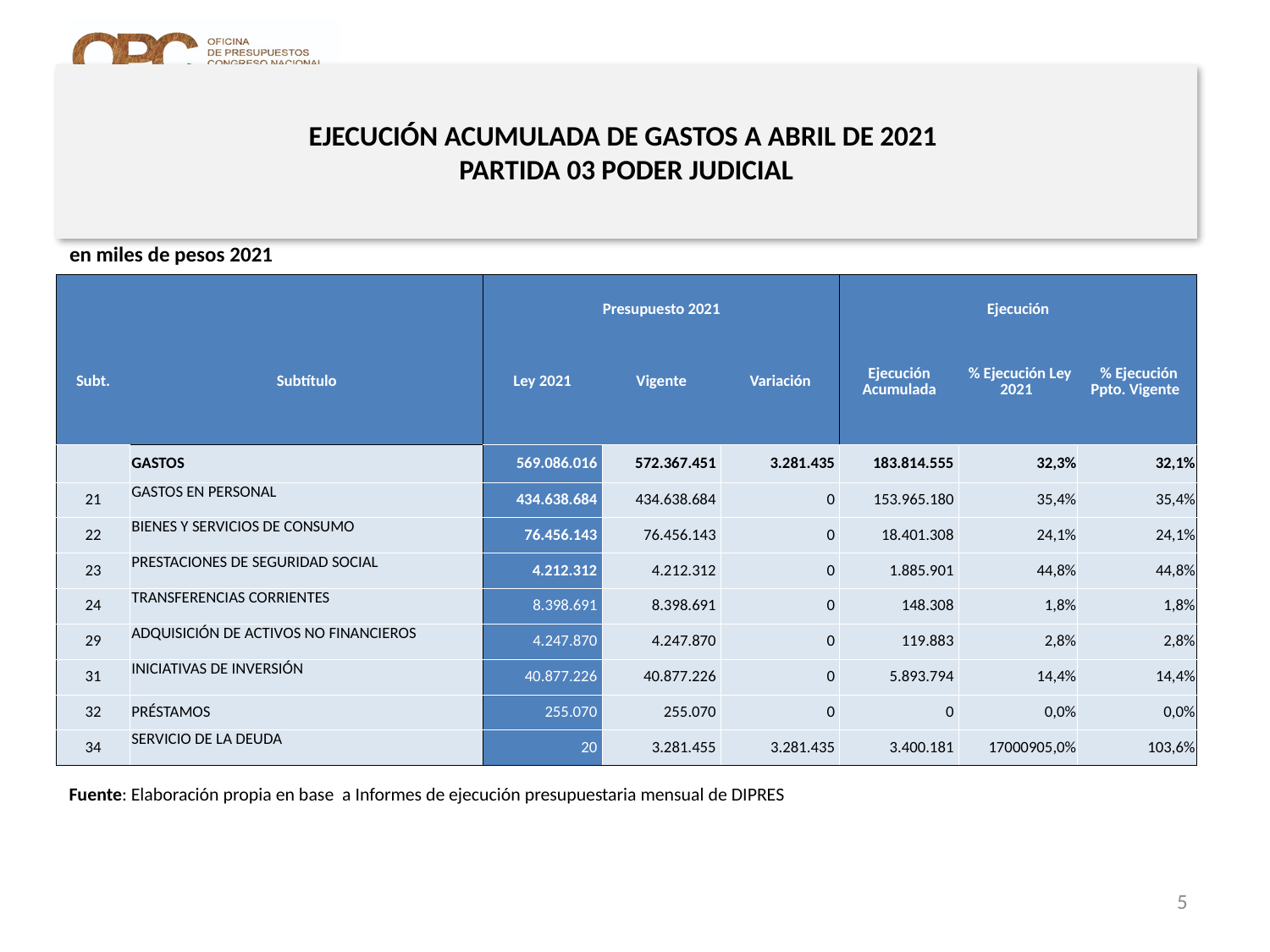

# EJECUCIÓN ACUMULADA DE GASTOS A ABRIL DE 2021 PARTIDA 03 PODER JUDICIAL
en miles de pesos 2021
|  |  | Presupuesto 2021 |  |  | Ejecución |  |  |
| --- | --- | --- | --- | --- | --- | --- | --- |
| Subt. | Subtítulo | Ley 2021 | Vigente | Variación | Ejecución Acumulada | % Ejecución Ley 2021 | % Ejecución Ppto. Vigente |
|  | GASTOS | 569.086.016 | 572.367.451 | 3.281.435 | 183.814.555 | 32,3% | 32,1% |
| 21 | GASTOS EN PERSONAL | 434.638.684 | 434.638.684 | 0 | 153.965.180 | 35,4% | 35,4% |
| 22 | BIENES Y SERVICIOS DE CONSUMO | 76.456.143 | 76.456.143 | 0 | 18.401.308 | 24,1% | 24,1% |
| 23 | PRESTACIONES DE SEGURIDAD SOCIAL | 4.212.312 | 4.212.312 | 0 | 1.885.901 | 44,8% | 44,8% |
| 24 | TRANSFERENCIAS CORRIENTES | 8.398.691 | 8.398.691 | 0 | 148.308 | 1,8% | 1,8% |
| 29 | ADQUISICIÓN DE ACTIVOS NO FINANCIEROS | 4.247.870 | 4.247.870 | 0 | 119.883 | 2,8% | 2,8% |
| 31 | INICIATIVAS DE INVERSIÓN | 40.877.226 | 40.877.226 | 0 | 5.893.794 | 14,4% | 14,4% |
| 32 | PRÉSTAMOS | 255.070 | 255.070 | 0 | 0 | 0,0% | 0,0% |
| 34 | SERVICIO DE LA DEUDA | 20 | 3.281.455 | 3.281.435 | 3.400.181 | 17000905,0% | 103,6% |
Fuente: Elaboración propia en base  a Informes de ejecución presupuestaria mensual de DIPRES
5